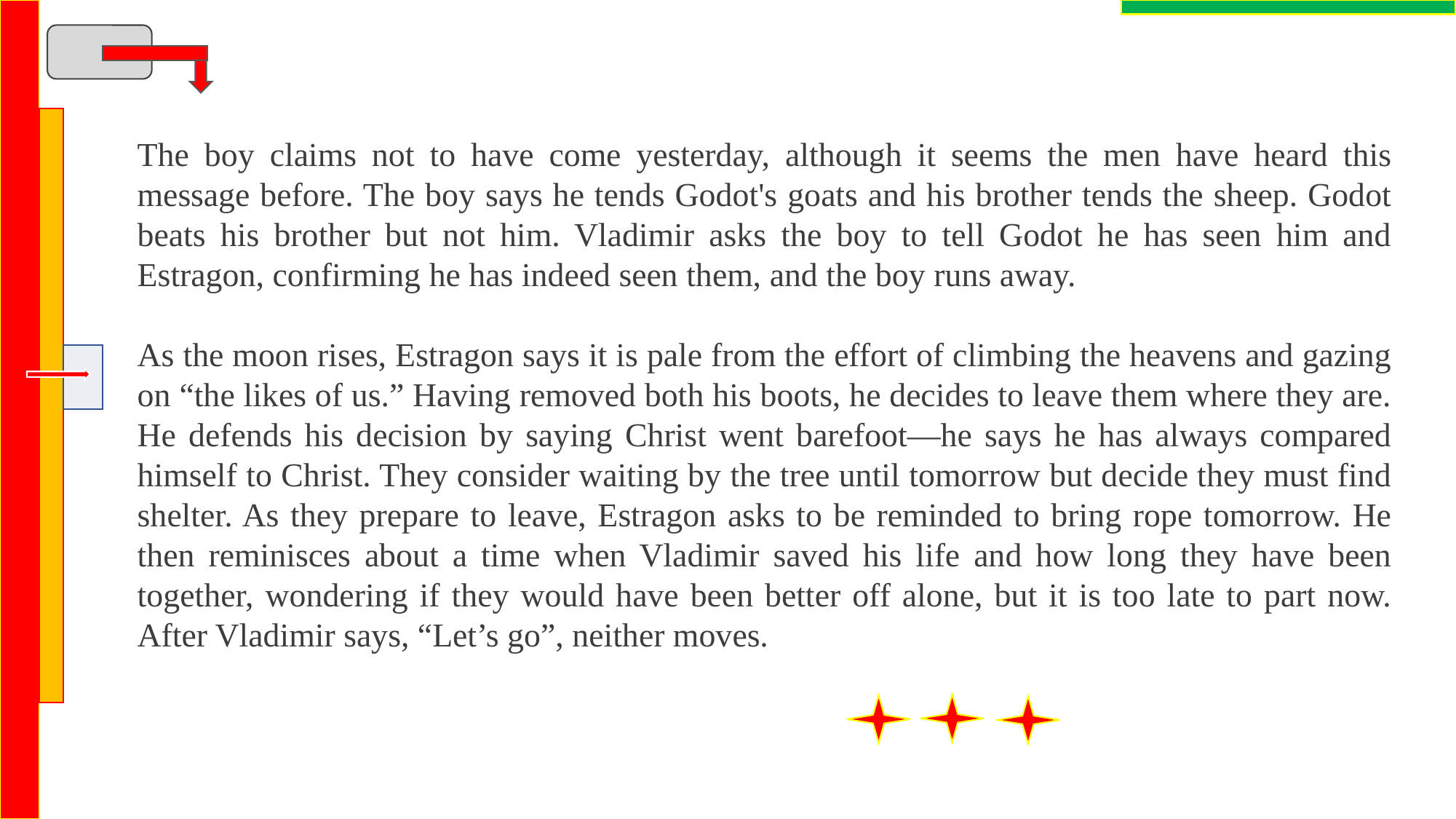

The boy claims not to have come yesterday, although it seems the men have heard this message before. The boy says he tends Godot's goats and his brother tends the sheep. Godot beats his brother but not him. Vladimir asks the boy to tell Godot he has seen him and Estragon, confirming he has indeed seen them, and the boy runs away.
As the moon rises, Estragon says it is pale from the effort of climbing the heavens and gazing on “the likes of us.” Having removed both his boots, he decides to leave them where they are. He defends his decision by saying Christ went barefoot—he says he has always compared himself to Christ. They consider waiting by the tree until tomorrow but decide they must find shelter. As they prepare to leave, Estragon asks to be reminded to bring rope tomorrow. He then reminisces about a time when Vladimir saved his life and how long they have been together, wondering if they would have been better off alone, but it is too late to part now. After Vladimir says, “Let’s go”, neither moves.